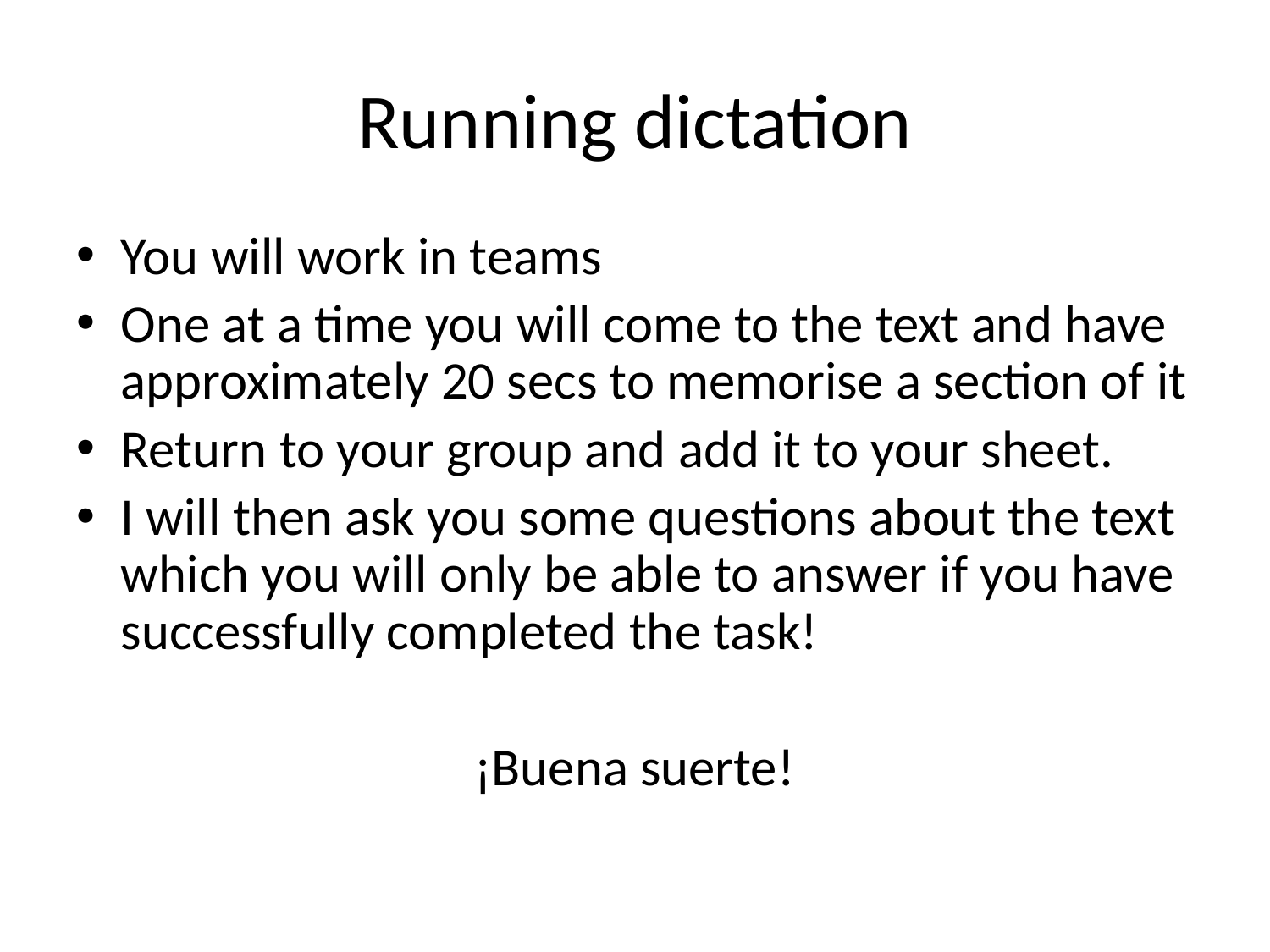

# Running dictation
You will work in teams
One at a time you will come to the text and have approximately 20 secs to memorise a section of it
Return to your group and add it to your sheet.
I will then ask you some questions about the text which you will only be able to answer if you have successfully completed the task!

¡Buena suerte!